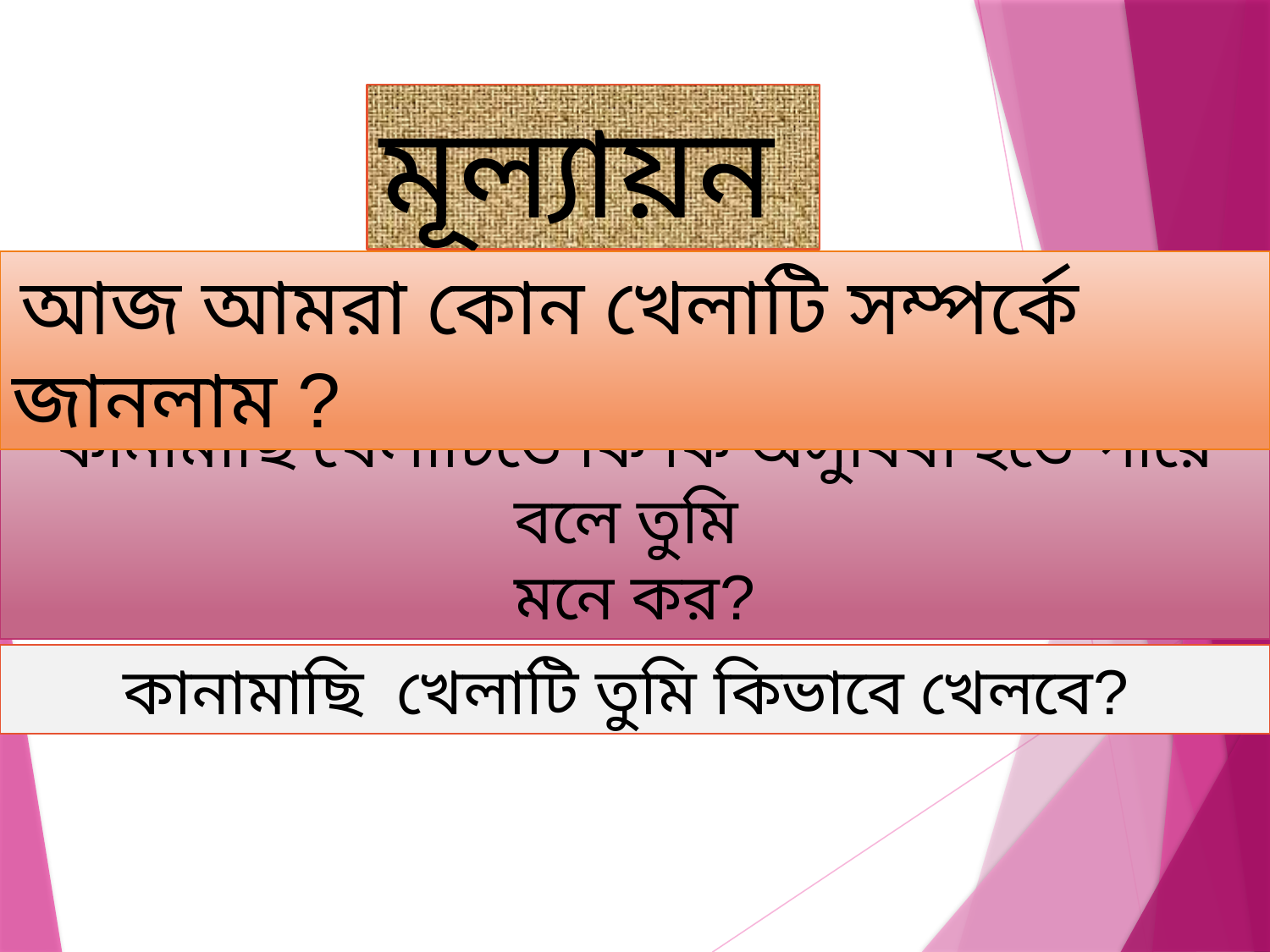

মূল্যায়ন
 আজ আমরা কোন খেলাটি সম্পর্কে জানলাম ?
কানামাছি খেলাটিতে কি কি অসুবিধা হতে পারে বলে তুমি
মনে কর?
কানামাছি  খেলাটি তুমি কিভাবে খেলবে?